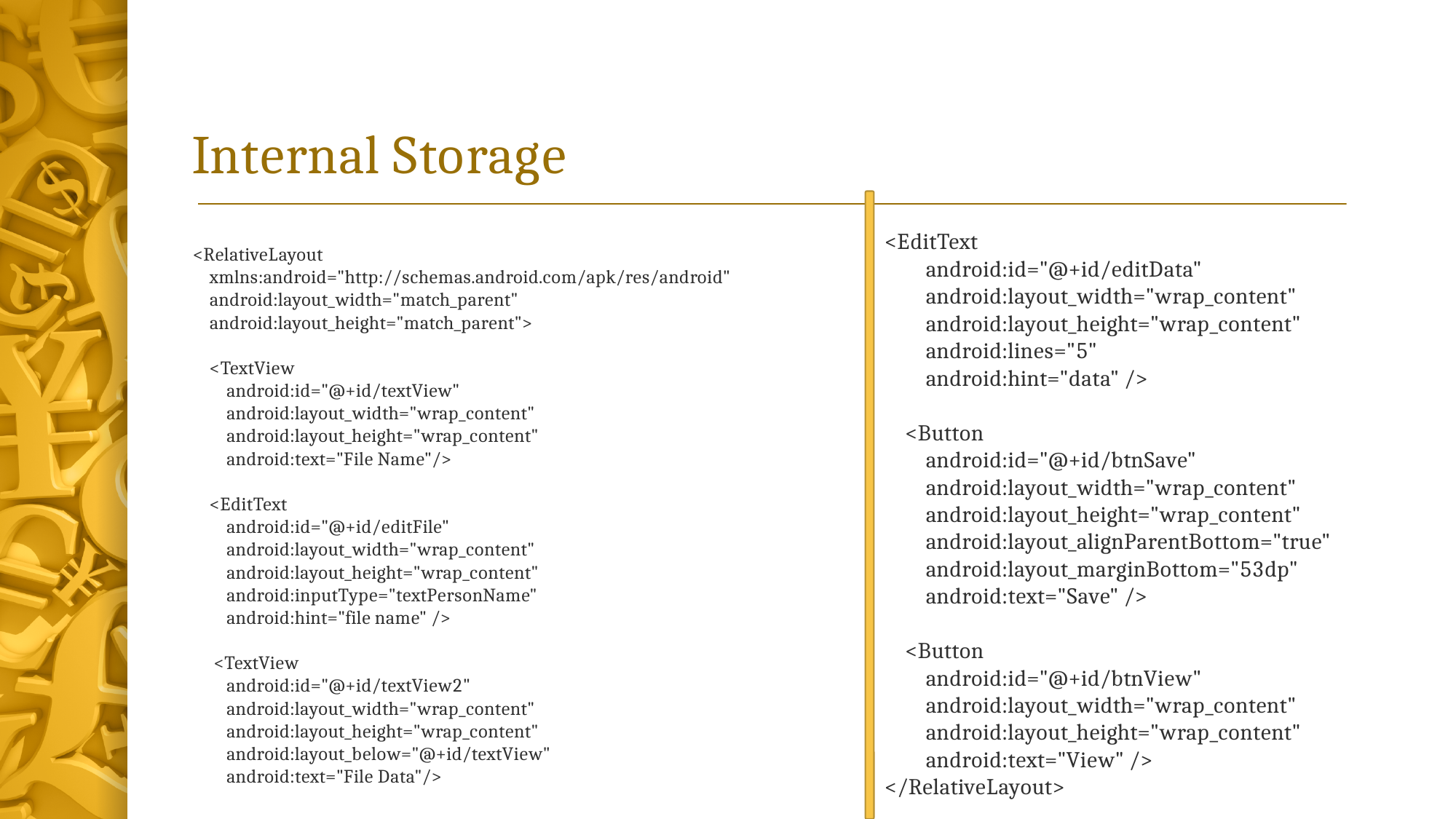

# Internal Storage

<EditText
        android:id="@+id/editData"
        android:layout_width="wrap_content"
        android:layout_height="wrap_content"
        android:lines="5"
        android:hint="data" />

    <Button
        android:id="@+id/btnSave"
        android:layout_width="wrap_content"
        android:layout_height="wrap_content"
        android:layout_alignParentBottom="true"
        android:layout_marginBottom="53dp"
        android:text="Save" />

    <Button
        android:id="@+id/btnView"
        android:layout_width="wrap_content"
        android:layout_height="wrap_content"
        android:text="View" />
</RelativeLayout>
<RelativeLayout
    xmlns:android="http://schemas.android.com/apk/res/android"
    android:layout_width="match_parent"
    android:layout_height="match_parent">

    <TextView
        android:id="@+id/textView"
        android:layout_width="wrap_content"
        android:layout_height="wrap_content"
        android:text="File Name"/>

    <EditText
        android:id="@+id/editFile"
        android:layout_width="wrap_content"
        android:layout_height="wrap_content"
        android:inputType="textPersonName"
        android:hint="file name" />

     <TextView
        android:id="@+id/textView2"
        android:layout_width="wrap_content"
        android:layout_height="wrap_content"
        android:layout_below="@+id/textView"
        android:text="File Data"/>